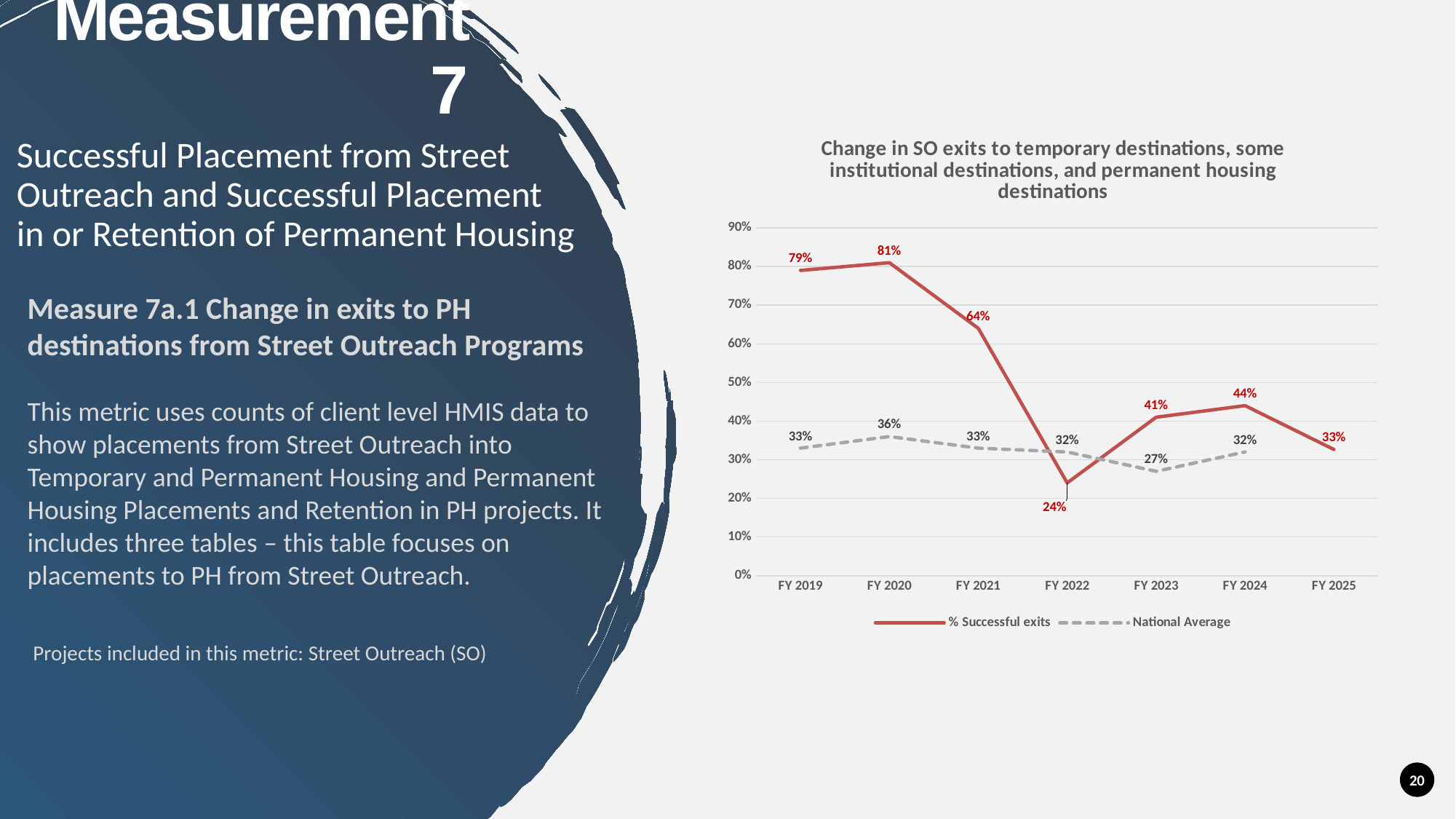

# Measurement 7

[unsupported chart]

Successful Placement from Street Outreach and Successful Placement in or Retention of Permanent Housing
Measure 7a.1 Change in exits to PH destinations from Street Outreach Programs

This metric uses counts of client level HMIS data to show placements from Street Outreach into Temporary and Permanent Housing and Permanent Housing Placements and Retention in PH projects. It includes three tables – this table focuses on placements to PH from Street Outreach.
Projects included in this metric: Street Outreach (SO)
20